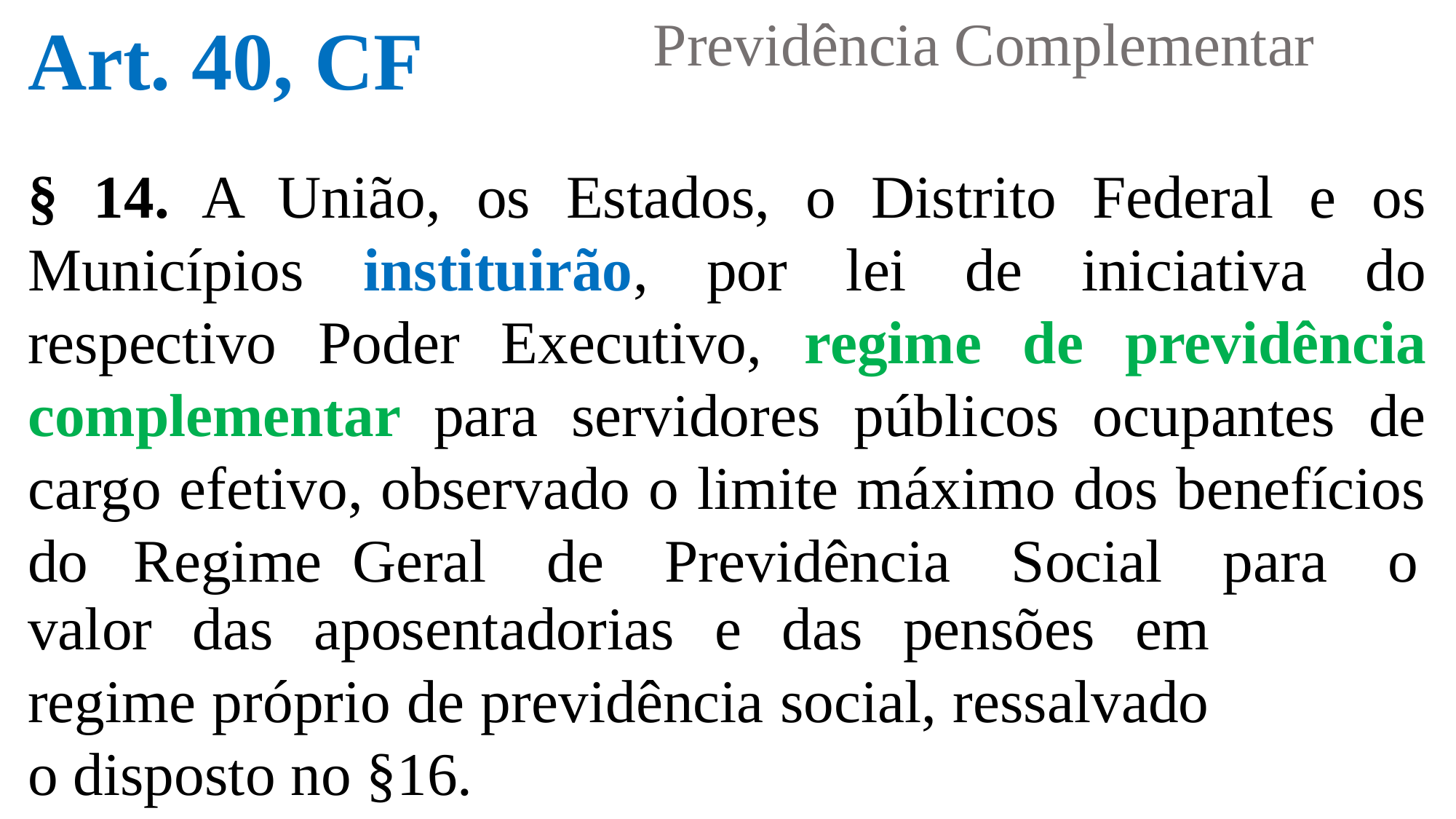

Previdência Complementar
Art. 40, CF

§ 14. A União, os Estados, o Distrito Federal e os Municípios instituirão, por lei de iniciativa do respectivo Poder Executivo, regime de previdência complementar para servidores públicos ocupantes de cargo efetivo, observado o limite máximo dos benefícios do   Regime  Geral    de    Previdência    Social    para    o
valor das aposentadorias e das pensões em regime próprio de previdência social, ressalvado o disposto no §16.